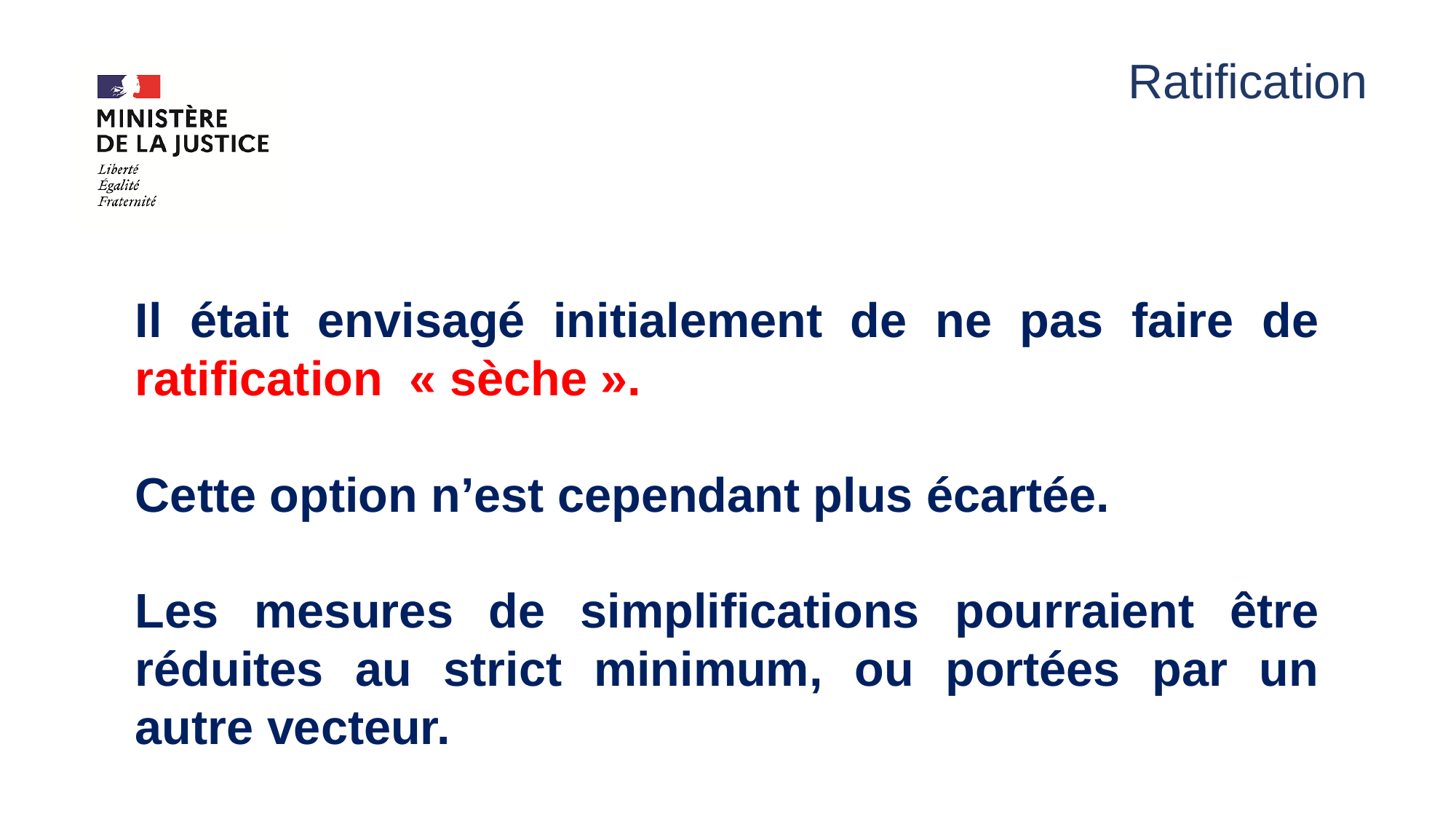

Ratification
Il était envisagé initialement de ne pas faire de ratification  « sèche ».

Cette option n’est cependant plus écartée.

Les mesures de simplifications pourraient être réduites au strict minimum, ou portées par un autre vecteur.